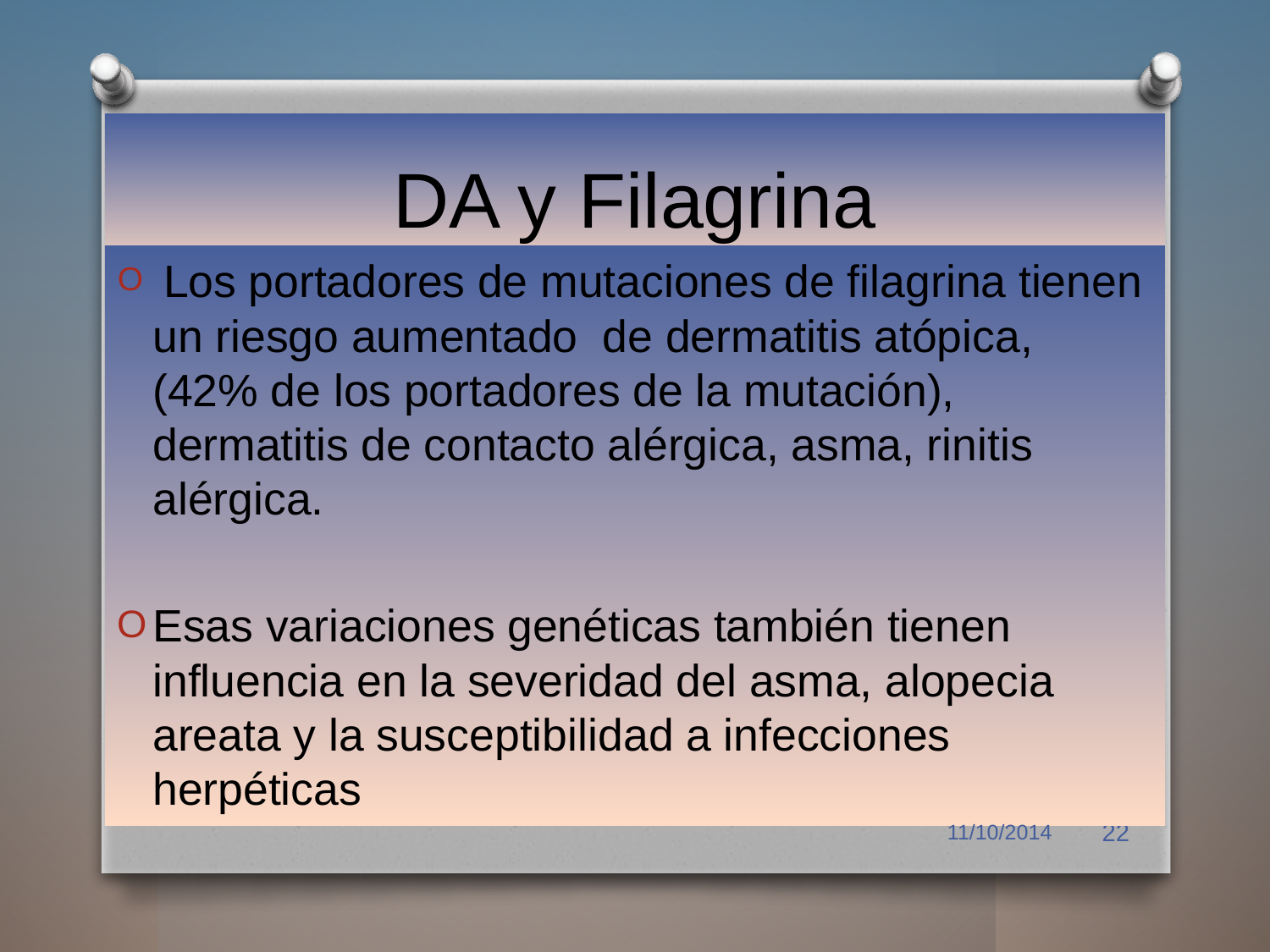

# DA y Filagrina
 Los portadores de mutaciones de filagrina tienen un riesgo aumentado  de dermatitis atópica,  (42% de los portadores de la mutación), dermatitis de contacto alérgica, asma, rinitis alérgica.

Esas variaciones genéticas también tienen influencia en la severidad del asma, alopecia areata y la susceptibilidad a infecciones herpéticas
11/10/2014
22